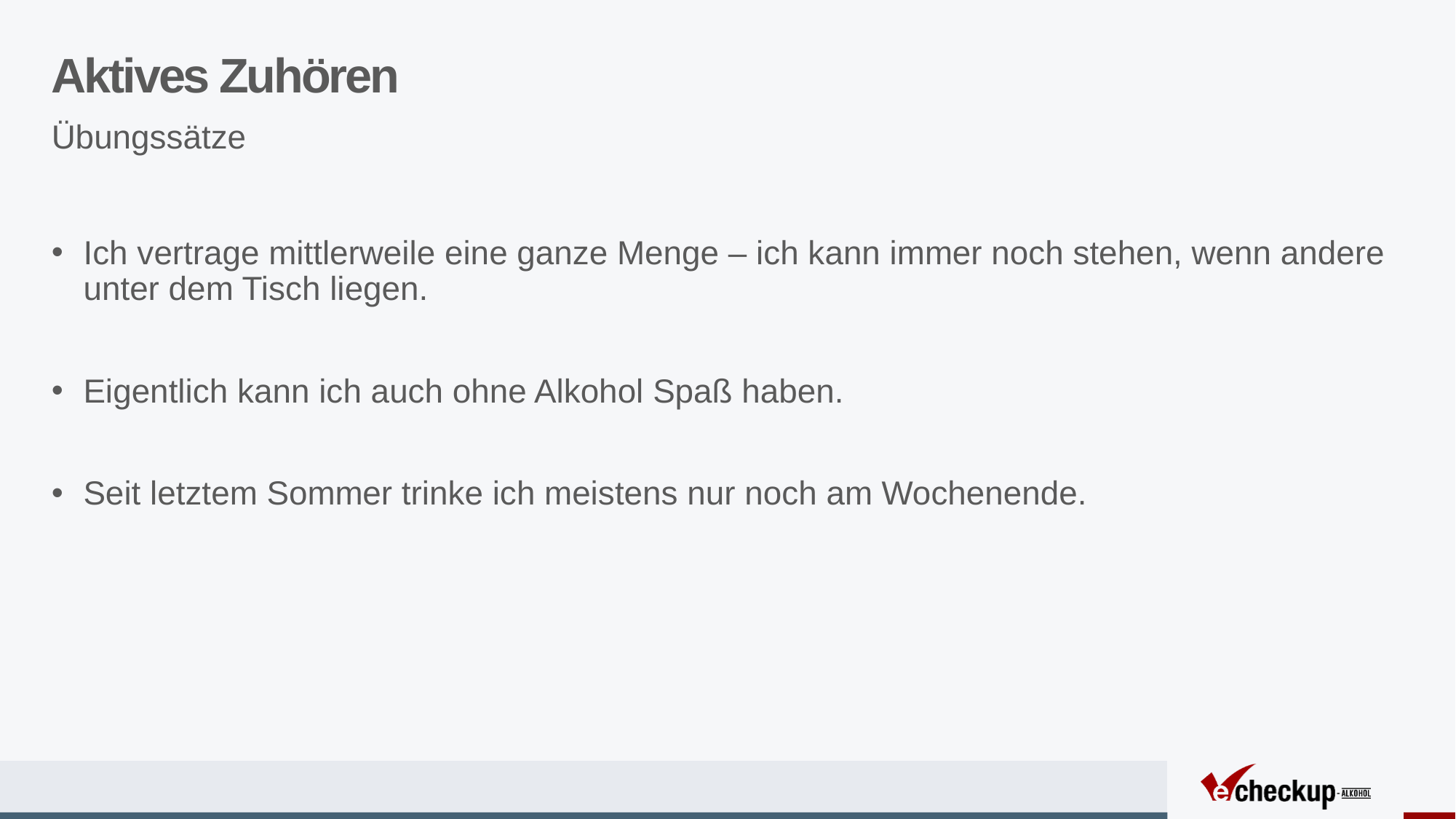

# Aktives Zuhören
Übungssätze

Ich vertrage mittlerweile eine ganze Menge – ich kann immer noch stehen, wenn andere unter dem Tisch liegen.

Eigentlich kann ich auch ohne Alkohol Spaß haben.

Seit letztem Sommer trinke ich meistens nur noch am Wochenende.